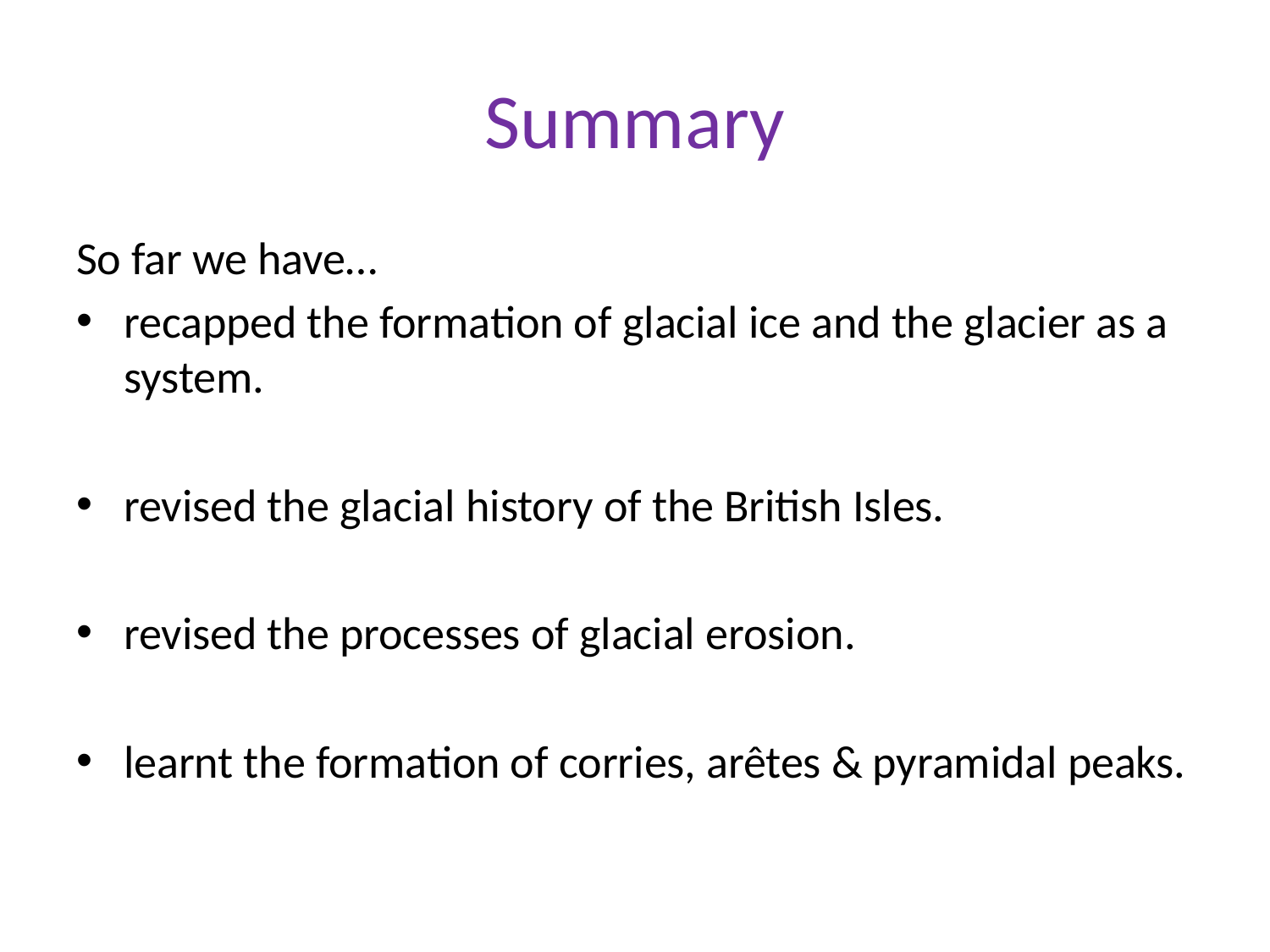

# Summary
So far we have…
recapped the formation of glacial ice and the glacier as a system.

revised the glacial history of the British Isles.

revised the processes of glacial erosion.

learnt the formation of corries, arêtes & pyramidal peaks.